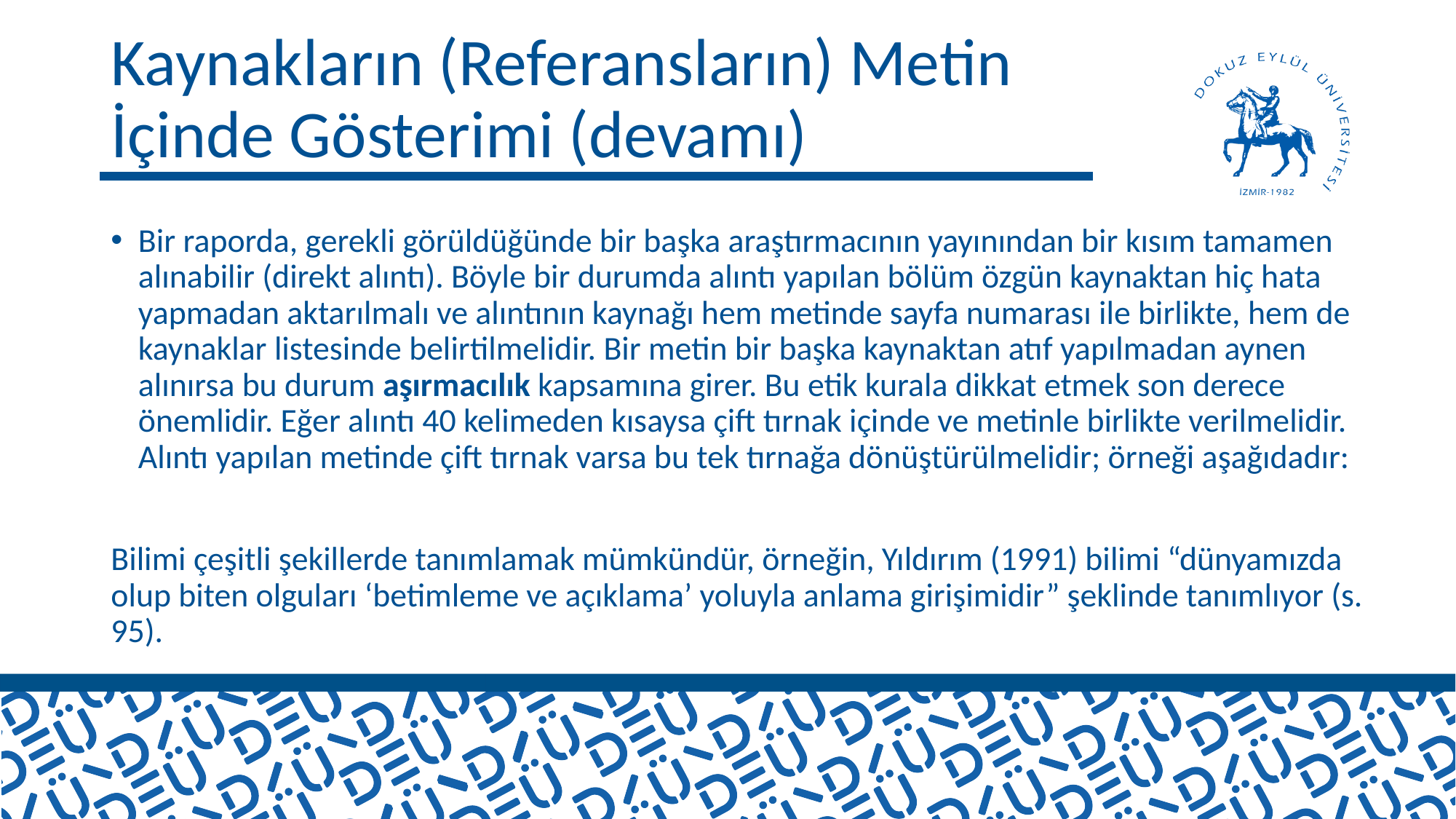

# Kaynakların (Referansların) Metin İçinde Gösterimi (devamı)
Bir raporda, gerekli görüldüğünde bir başka araştırmacının yayınından bir kısım tamamen alınabilir (direkt alıntı). Böyle bir durumda alıntı yapılan bölüm özgün kaynaktan hiç hata yapmadan aktarılmalı ve alıntının kaynağı hem metinde sayfa numarası ile birlikte, hem de kaynaklar listesinde belirtilmelidir. Bir metin bir başka kaynaktan atıf yapılmadan aynen alınırsa bu durum aşırmacılık kapsamına girer. Bu etik kurala dikkat etmek son derece önemlidir. Eğer alıntı 40 kelimeden kısaysa çift tırnak içinde ve metinle birlikte verilmelidir. Alıntı yapılan metinde çift tırnak varsa bu tek tırnağa dönüştürülmelidir; örneği aşağıdadır:

Bilimi çeşitli şekillerde tanımlamak mümkündür, örneğin, Yıldırım (1991) bilimi “dünyamızda olup biten olguları ‘betimleme ve açıklama’ yoluyla anlama girişimidir” şeklinde tanımlıyor (s. 95).